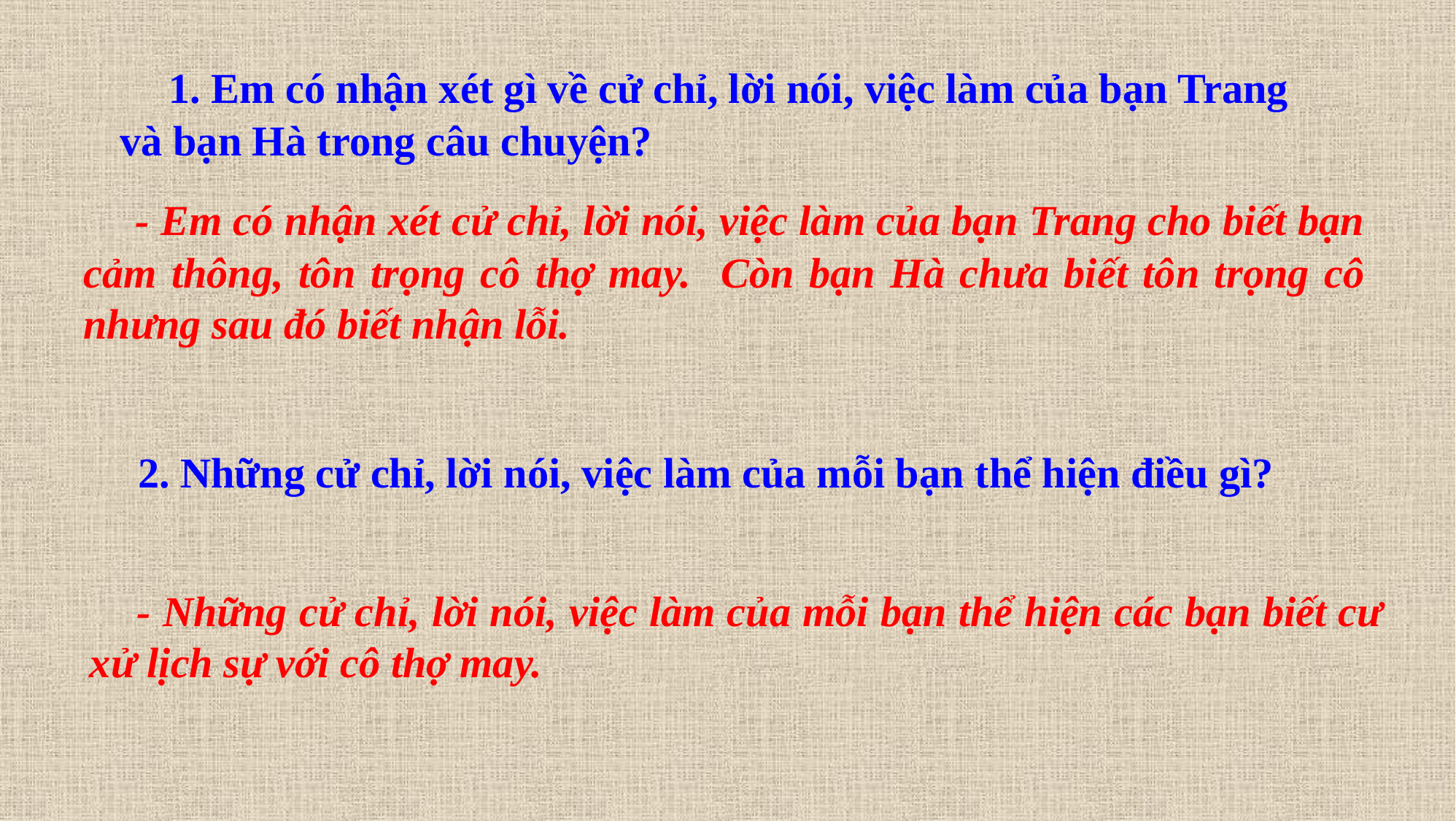

1. Em có nhận xét gì về cử chỉ, lời nói, việc làm của bạn Trang và bạn Hà trong câu chuyện?

    - Em có nhận xét cử chỉ, lời nói, việc làm của bạn Trang cho biết bạn cảm thông, tôn trọng cô thợ may.  Còn bạn Hà chưa biết tôn trọng cô nhưng sau đó biết nhận lỗi.

    2. Những cử chỉ, lời nói, việc làm của mỗi bạn thể hiện điều gì?

    - Những cử chỉ, lời nói, việc làm của mỗi bạn thể hiện các bạn biết cư xử lịch sự với cô thợ may.